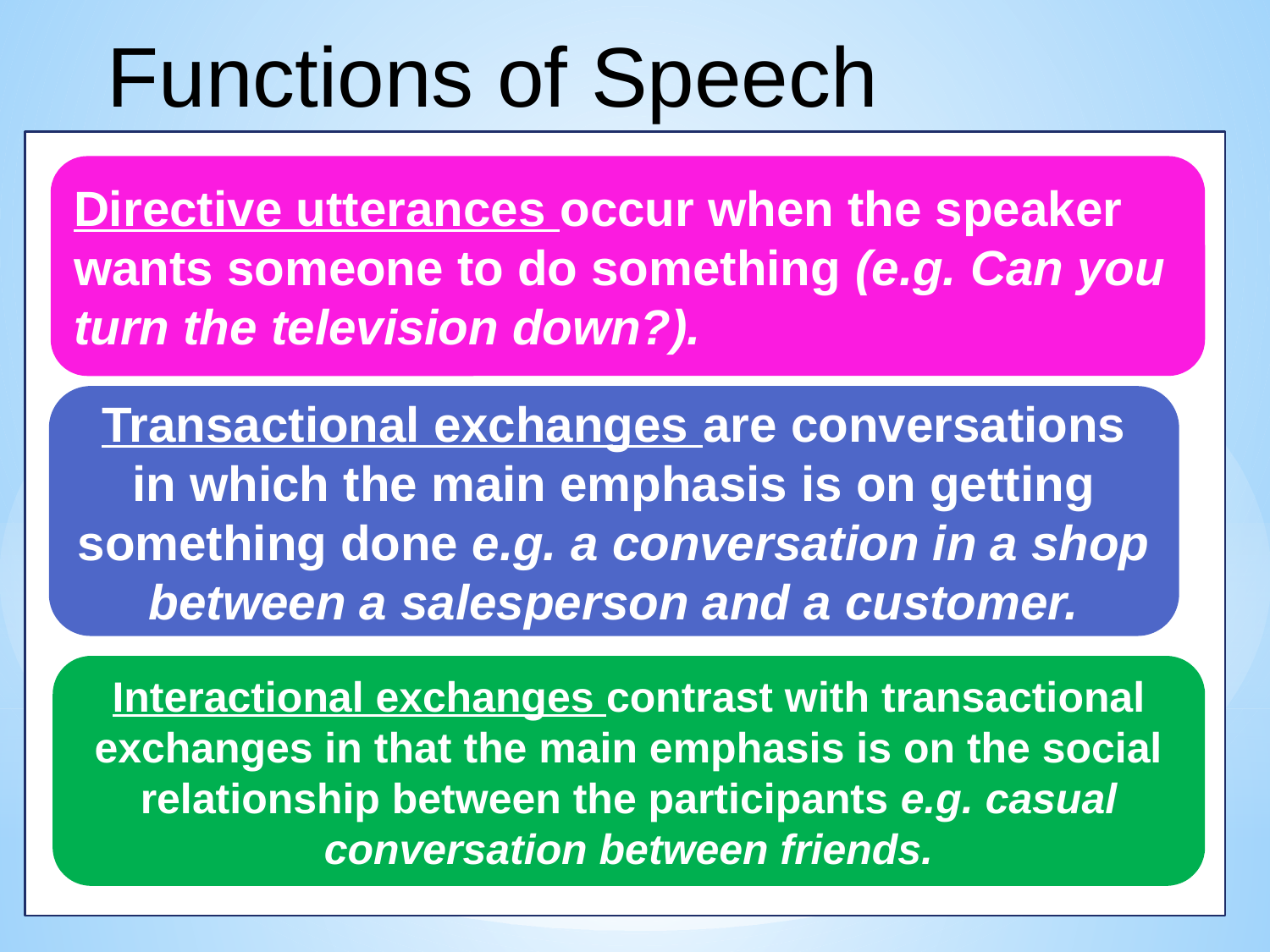

Functions of Speech

Directive utterances occur when the speaker wants someone to do something (e.g. Can you turn the television down?).
Transactional exchanges are conversations in which the main emphasis is on getting something done e.g. a conversation in a shop between a salesperson and a customer.
Interactional exchanges contrast with transactional exchanges in that the main emphasis is on the social relationship between the participants e.g. casual conversation between friends.